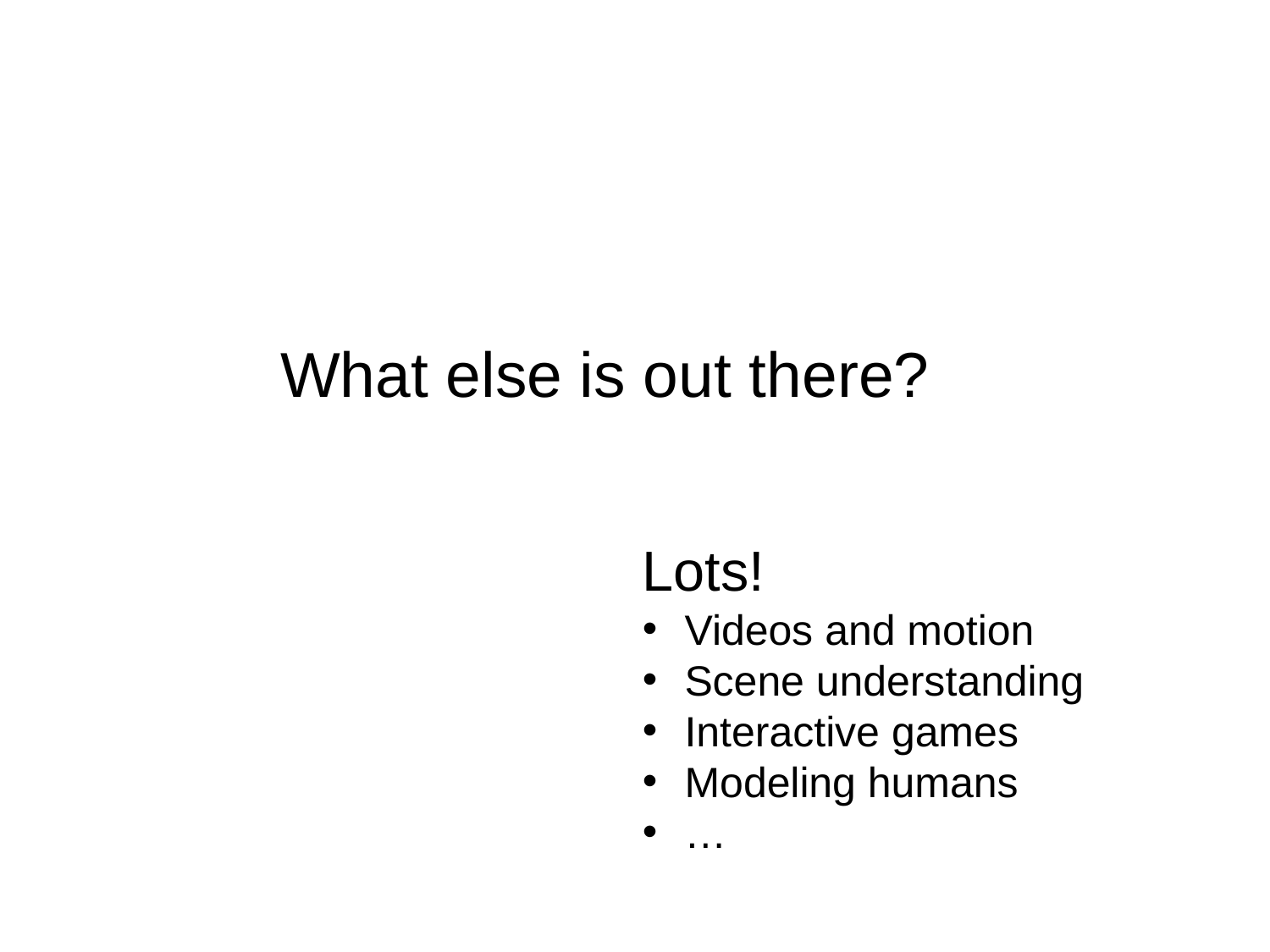

#
What else is out there?
Lots!
 Videos and motion
 Scene understanding
 Interactive games
 Modeling humans
 …